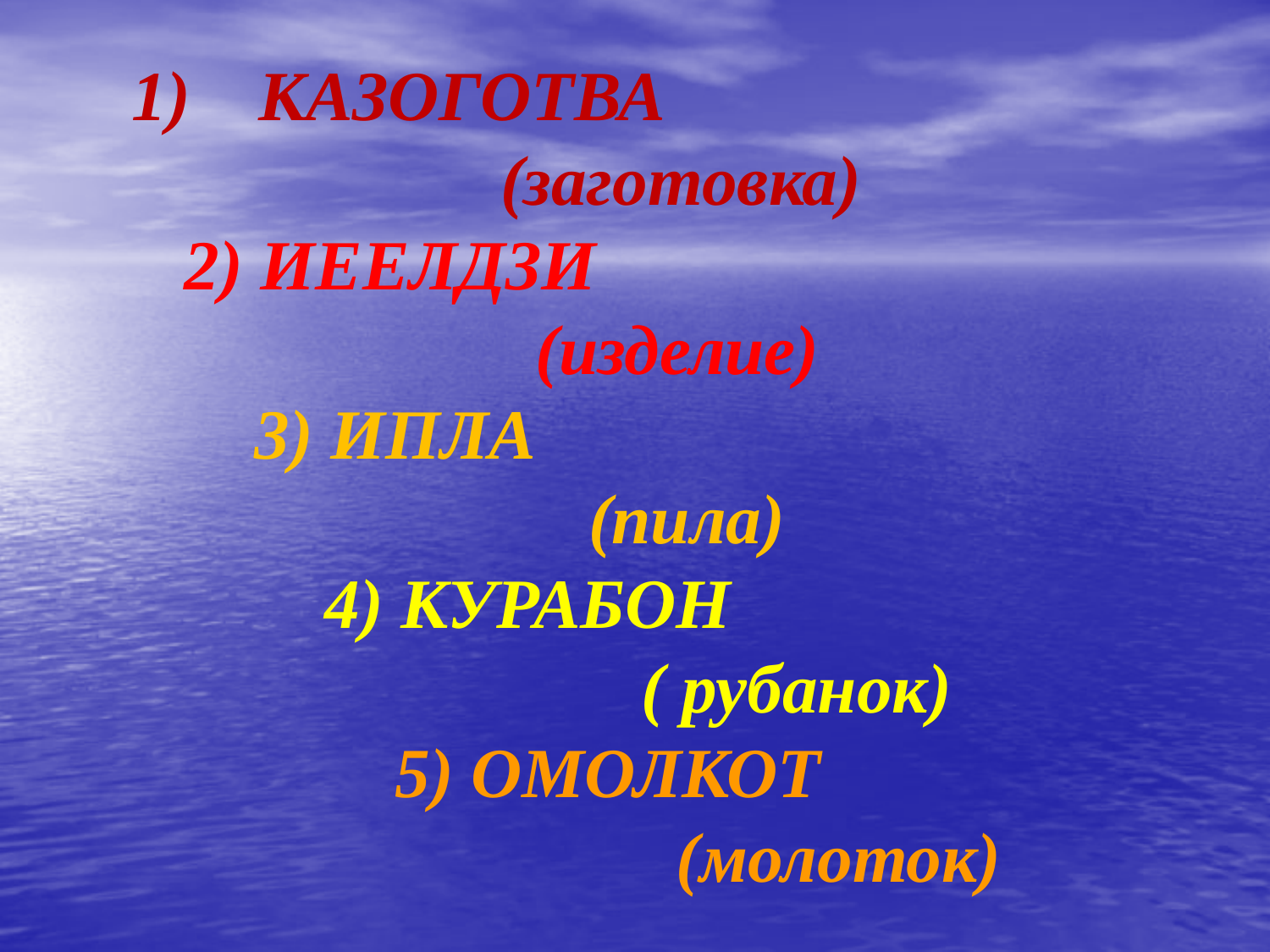

КАЗОГОТВА
                     (заготовка)
   2) ИЕЕЛДЗИ
                       (изделие)
       3) ИПЛА
                          (пила)
           4) КУРАБОН
                             ( рубанок)
               5) ОМОЛКОТ
                               (молоток)